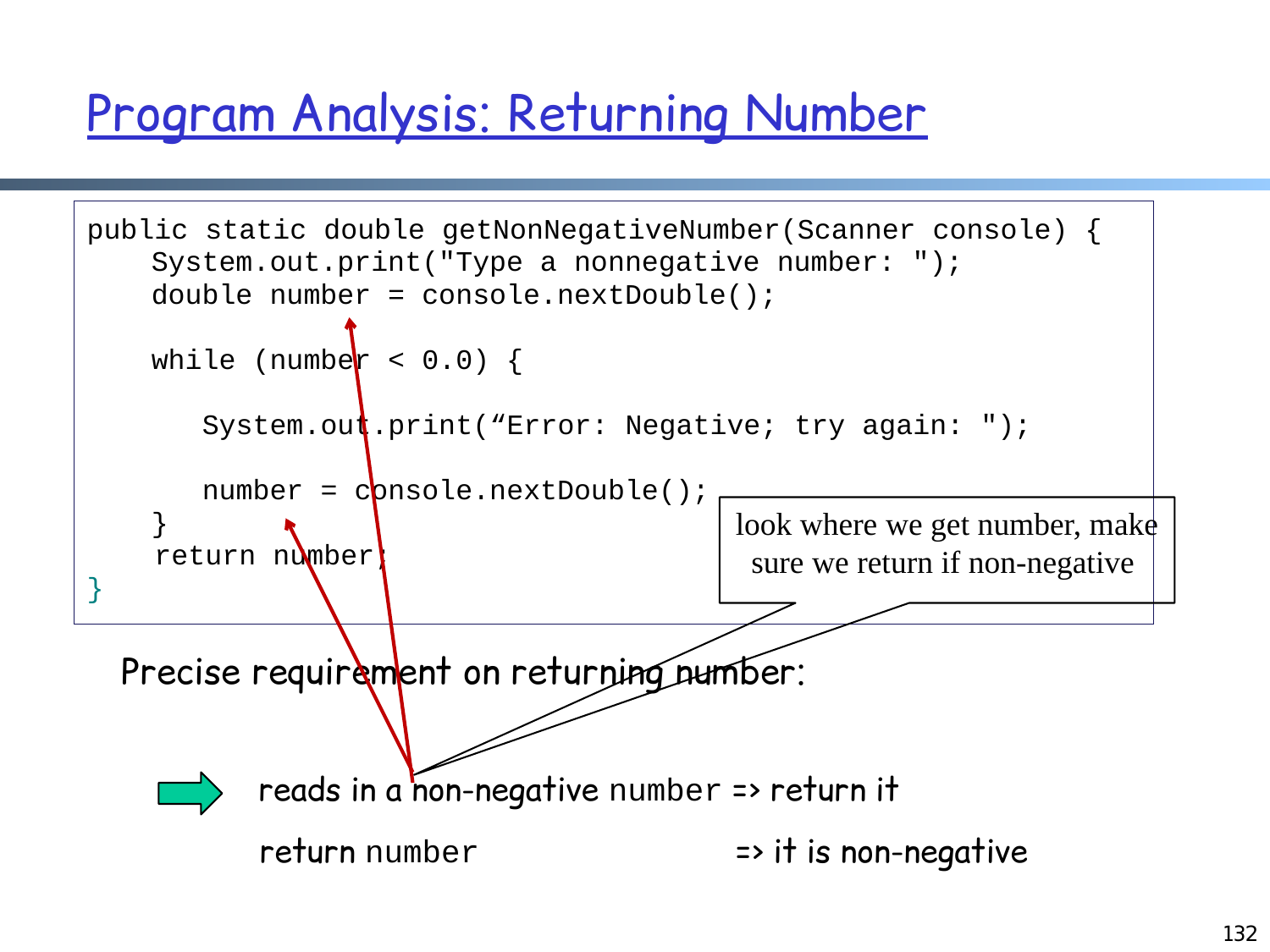

Program Analysis: Returning Number

public static double getNonNegativeNumber(Scanner console) {
	 System.out.print("Type a nonnegative number: ");
	 double number = console.nextDouble();

	 while (number < 0.0) {

	    System.out.print(“Error: Negative; try again: ");

	    number = console.nextDouble();
	 }
    return number;
}
look where we get number, make sure we return if non-negative
Precise requirement on returning number:
reads in a non-negative number => return it

return number                           => it is non-negative
132